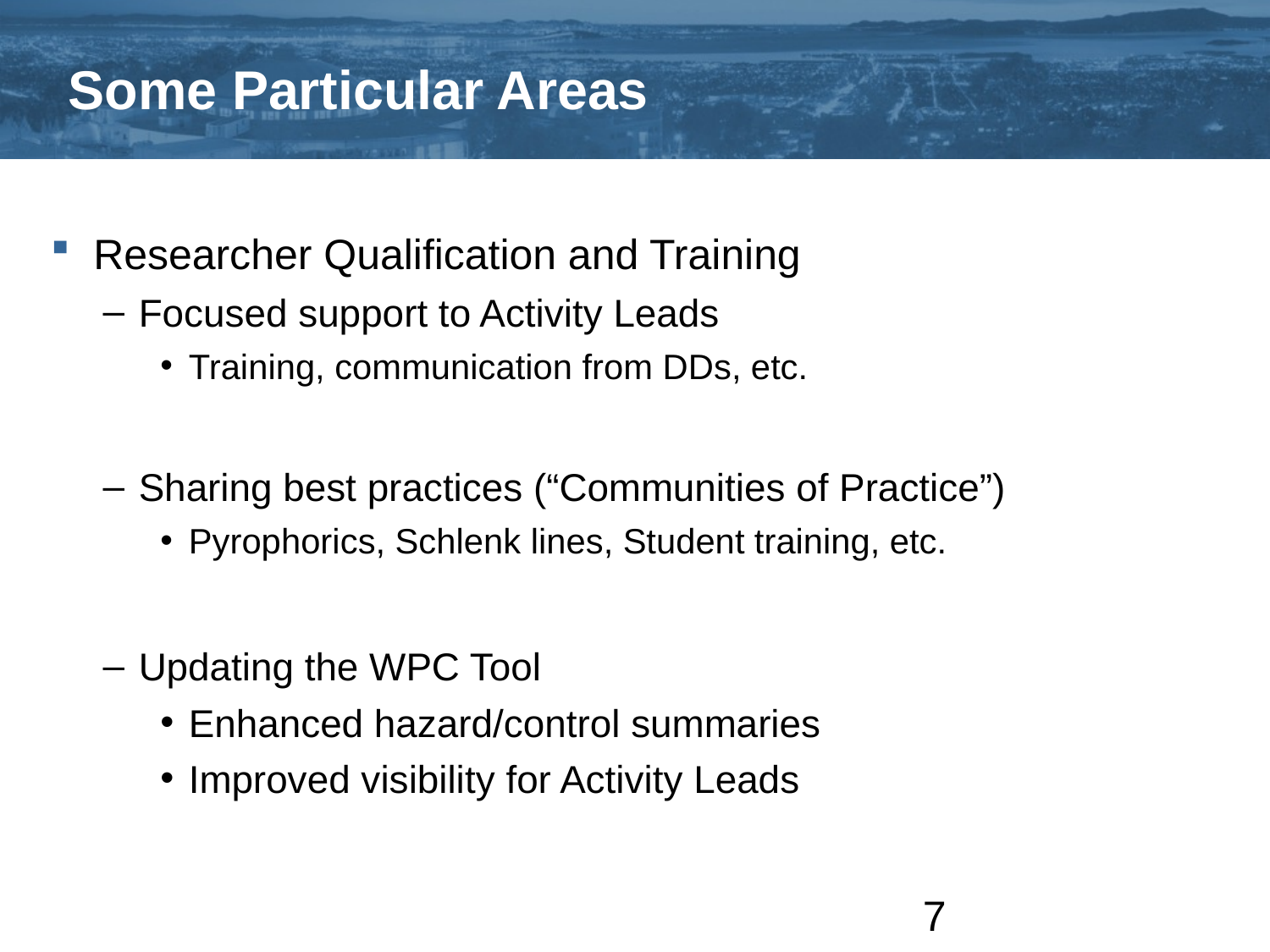

# Some Particular Areas
Researcher Qualification and Training
Focused support to Activity Leads
Training, communication from DDs, etc.

Sharing best practices (“Communities of Practice”)
Pyrophorics, Schlenk lines, Student training, etc.

Updating the WPC Tool
Enhanced hazard/control summaries
Improved visibility for Activity Leads
7